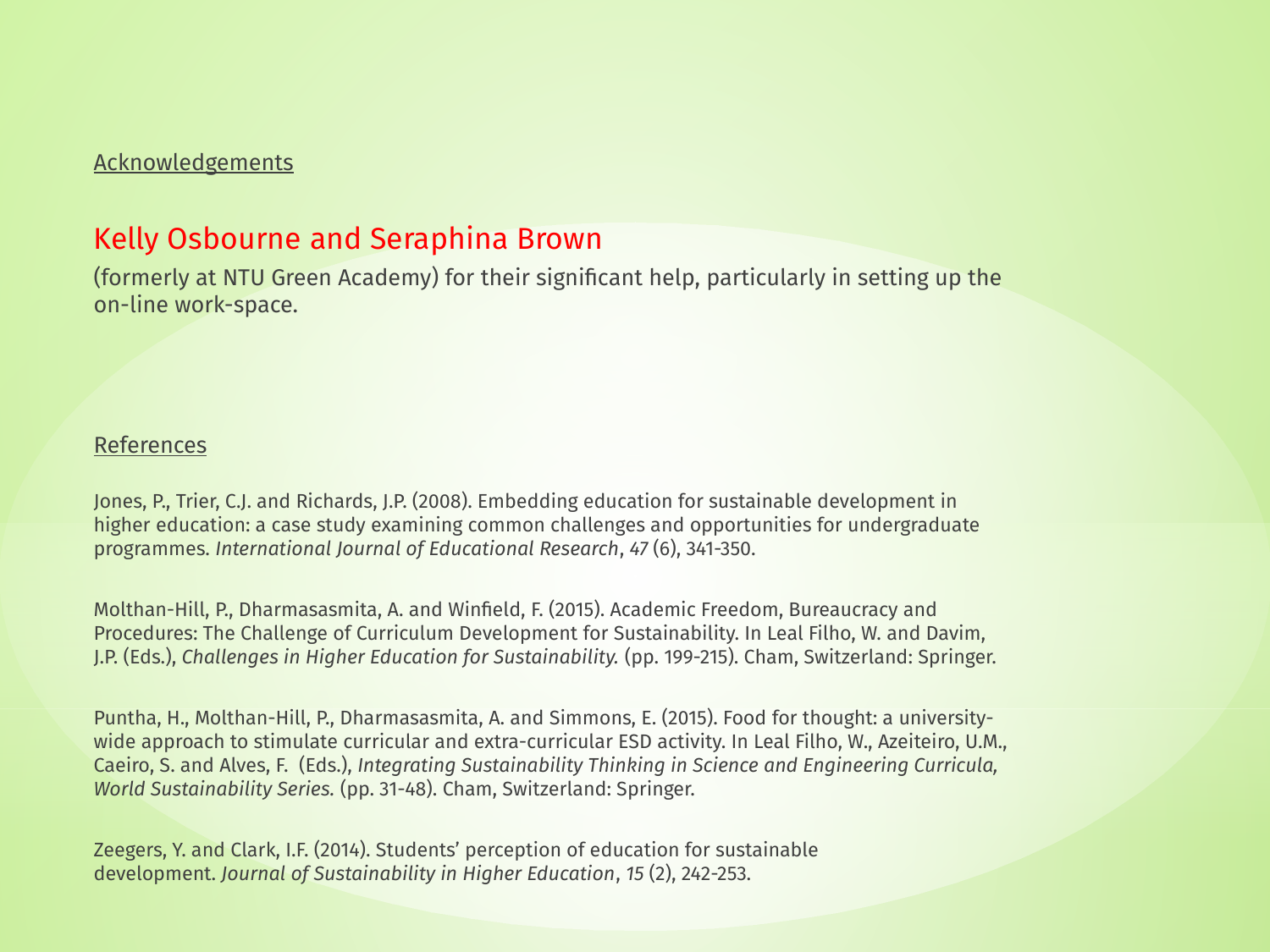

Acknowledgements

Kelly Osbourne and Seraphina Brown
(formerly at NTU Green Academy) for their significant help, particularly in setting up the on-line work-space.

References
Jones, P., Trier, C.J. and Richards, J.P. (2008). Embedding education for sustainable development in higher education: a case study examining common challenges and opportunities for undergraduate programmes. International Journal of Educational Research, 47 (6), 341-350.

Molthan-Hill, P., Dharmasasmita, A. and Winfield, F. (2015). Academic Freedom, Bureaucracy and Procedures: The Challenge of Curriculum Development for Sustainability. In Leal Filho, W. and Davim, J.P. (Eds.), Challenges in Higher Education for Sustainability. (pp. 199-215). Cham, Switzerland: Springer.

Puntha, H., Molthan-Hill, P., Dharmasasmita, A. and Simmons, E. (2015). Food for thought: a university-wide approach to stimulate curricular and extra-curricular ESD activity. In Leal Filho, W., Azeiteiro, U.M., Caeiro, S. and Alves, F.  (Eds.), Integrating Sustainability Thinking in Science and Engineering Curricula, World Sustainability Series. (pp. 31-48). Cham, Switzerland: Springer.

Zeegers, Y. and Clark, I.F. (2014). Students’ perception of education for sustainable development. Journal of Sustainability in Higher Education, 15 (2), 242-253.